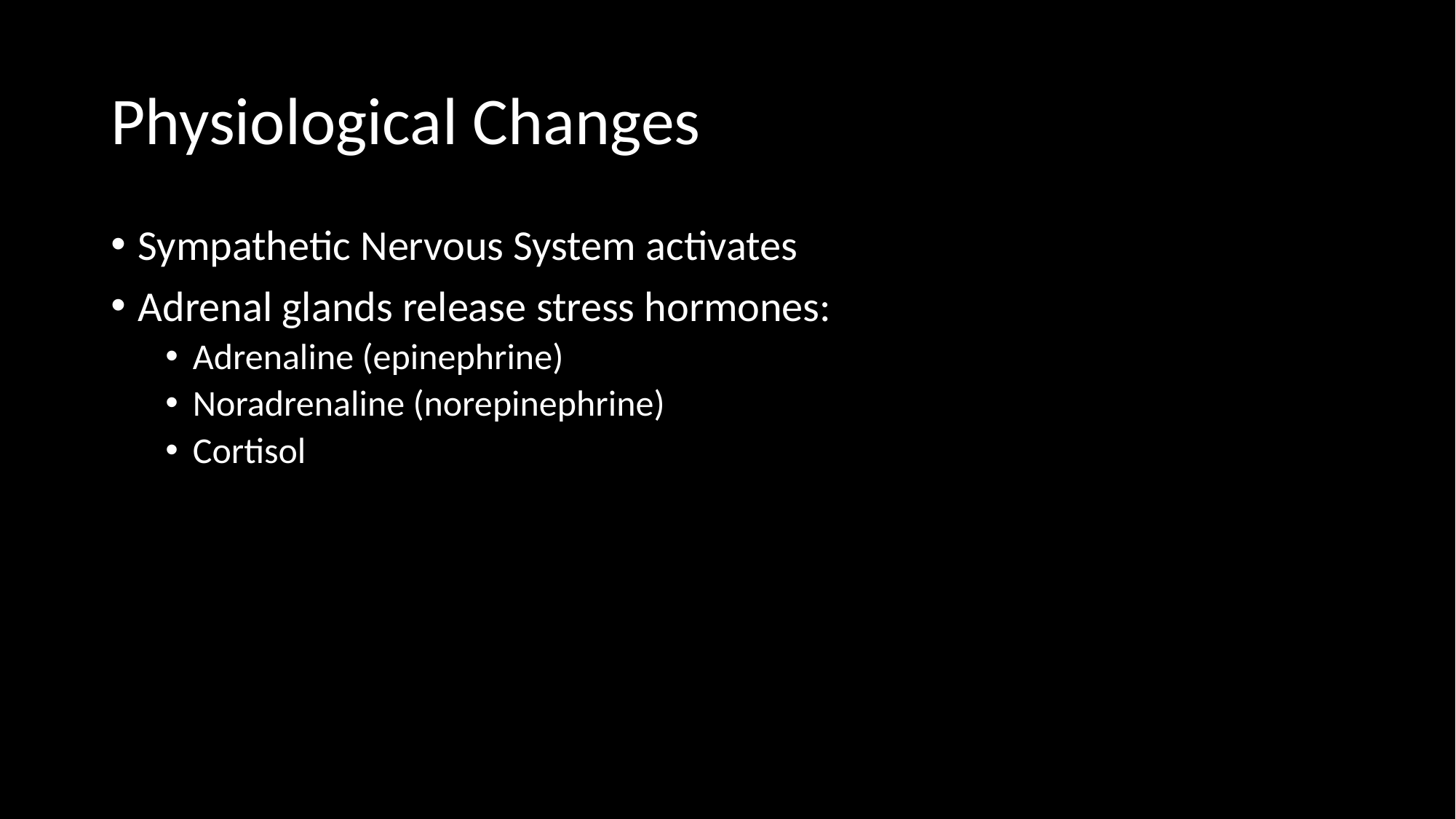

# Physiological Changes
Sympathetic Nervous System activates
Adrenal glands release stress hormones:
Adrenaline (epinephrine)
Noradrenaline (norepinephrine)
Cortisol